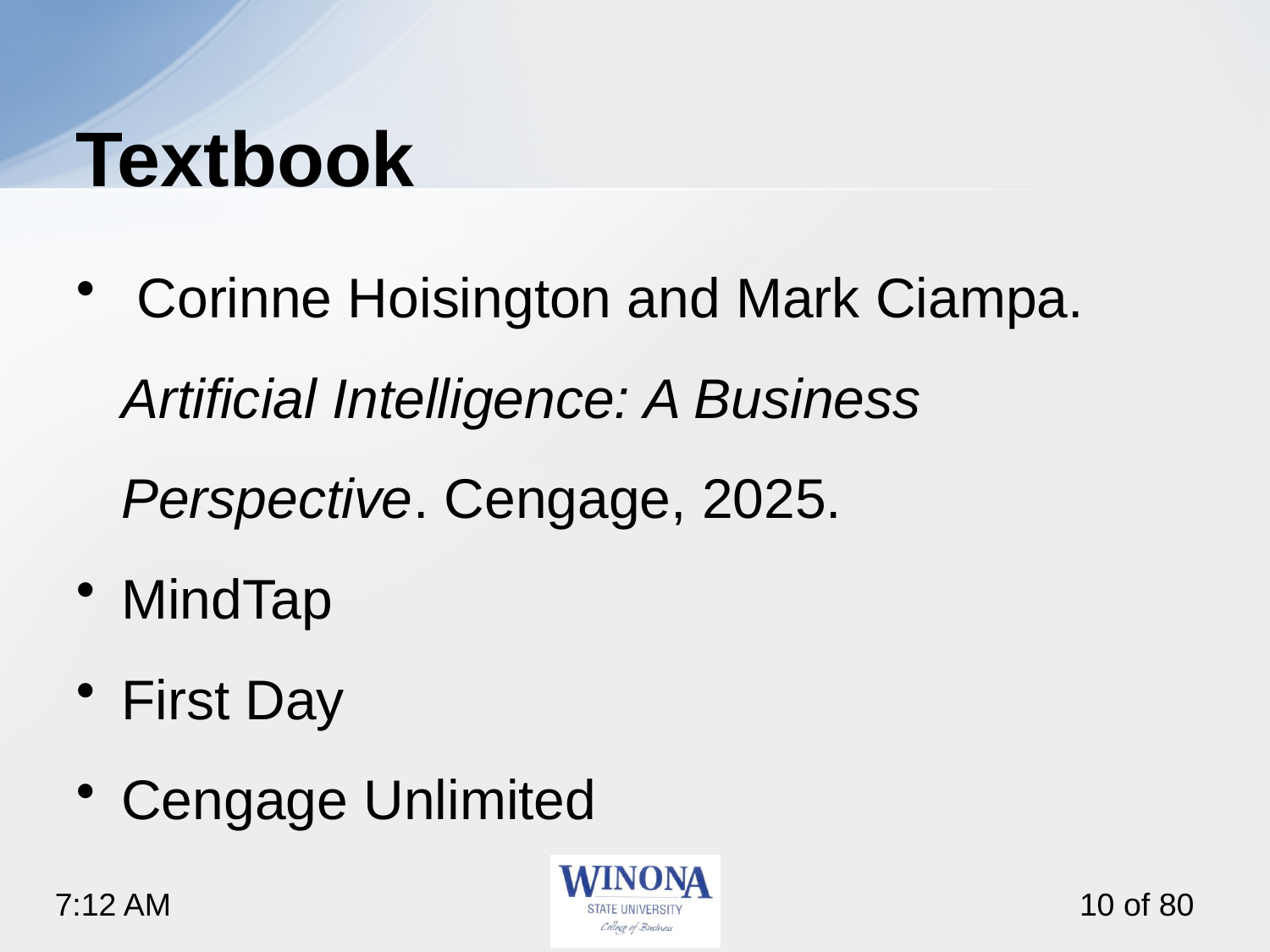

# Textbook
 Corinne Hoisington and Mark Ciampa. Artificial Intelligence: A Business Perspective. Cengage, 2025.
MindTap
First Day
Cengage Unlimited